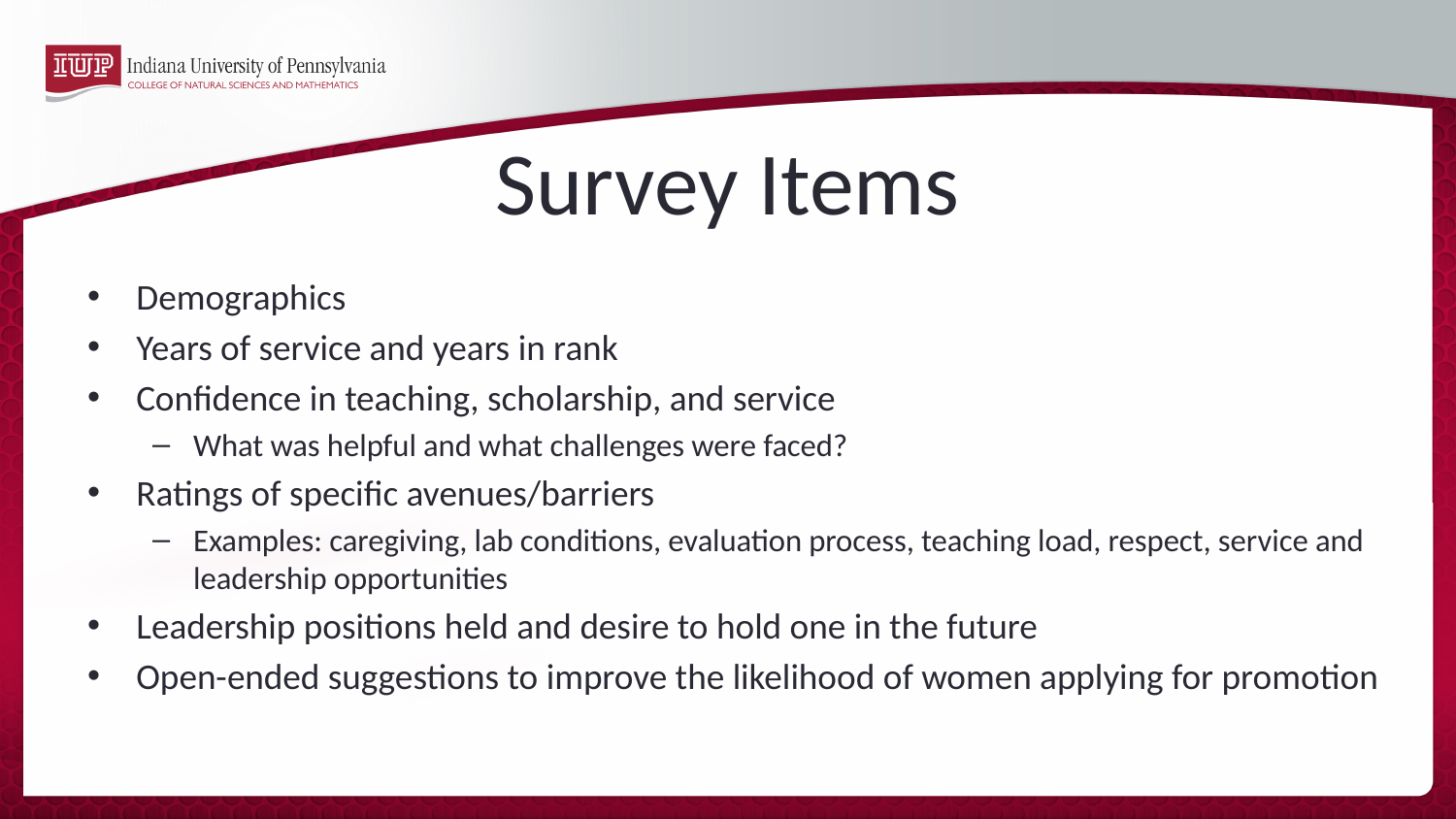

# Survey Items
Demographics
Years of service and years in rank
Confidence in teaching, scholarship, and service
What was helpful and what challenges were faced?
Ratings of specific avenues/barriers
Examples: caregiving, lab conditions, evaluation process, teaching load, respect, service and leadership opportunities
Leadership positions held and desire to hold one in the future
Open-ended suggestions to improve the likelihood of women applying for promotion